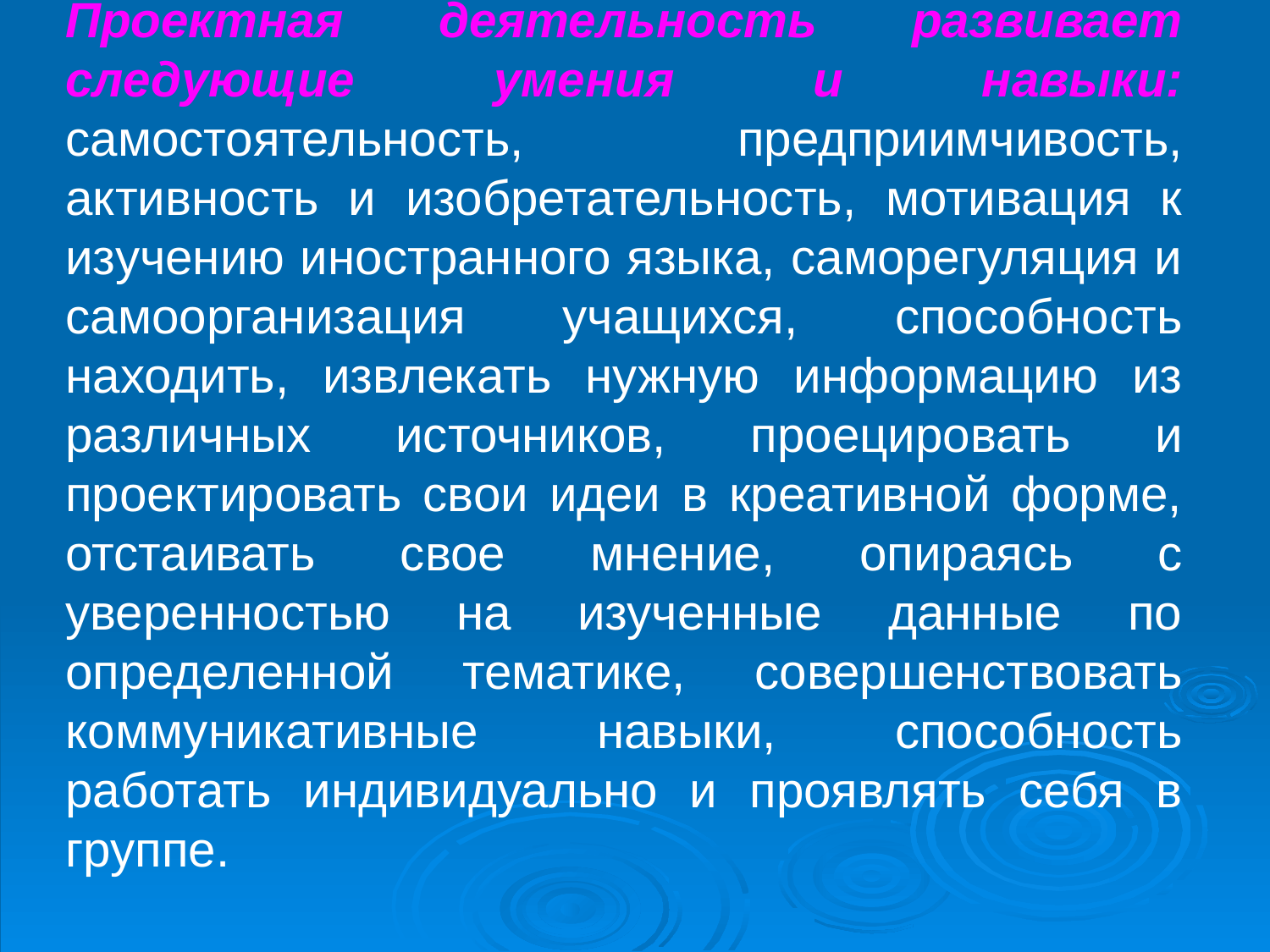

# Проектная деятельность развивает следующие умения и навыки: самостоятельность, предприимчивость, активность и изобретательность, мотивация к изучению иностранного языка, саморегуляция и самоорганизация учащихся, способность находить, извлекать нужную информацию из различных источников, проецировать и проектировать свои идеи в креативной форме, отстаивать свое мнение, опираясь с уверенностью на изученные данные по определенной тематике, совершенствовать коммуникативные навыки, способность работать индивидуально и проявлять себя в группе.